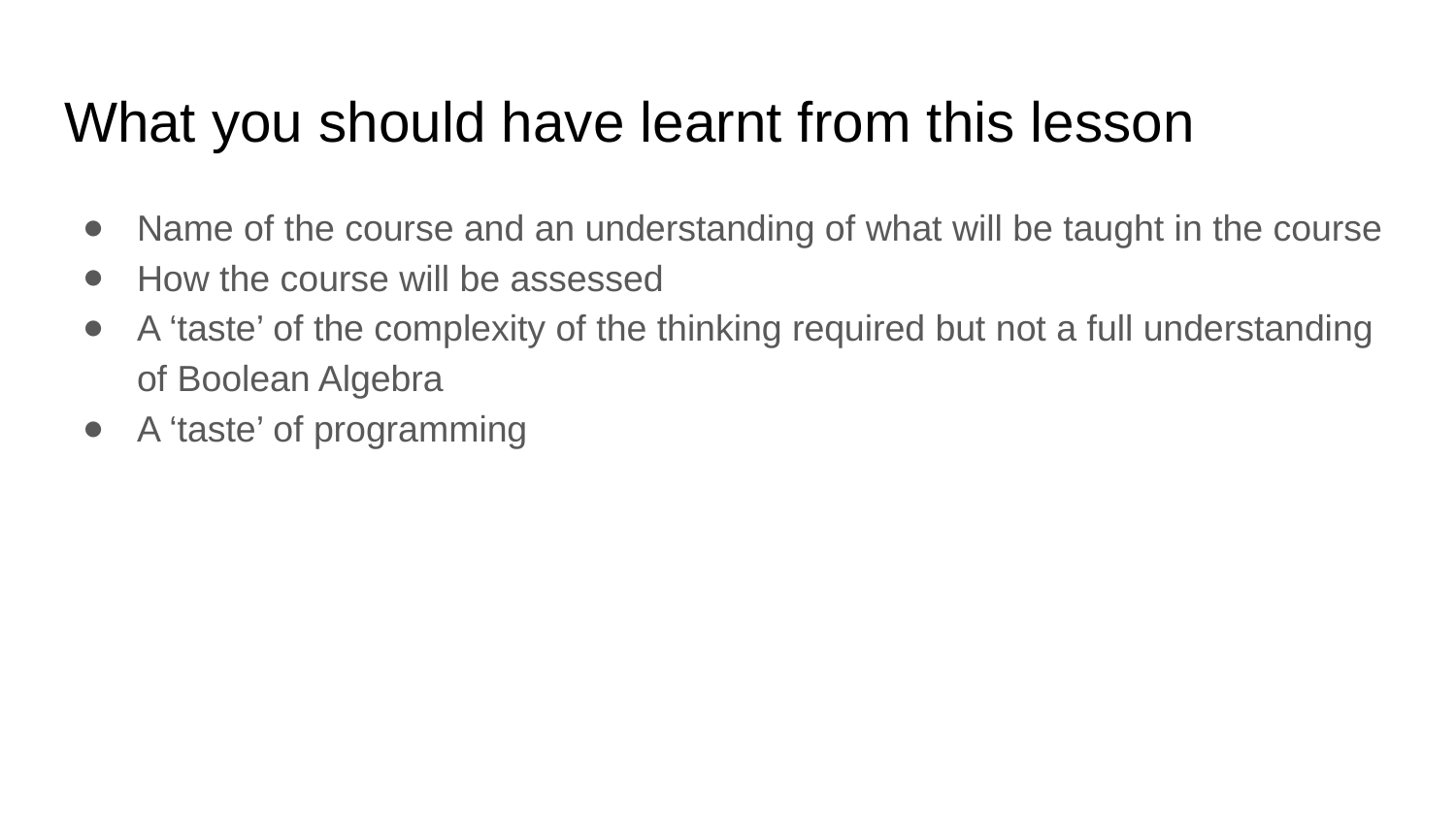

# What you should have learnt from this lesson
Name of the course and an understanding of what will be taught in the course
How the course will be assessed
A ‘taste’ of the complexity of the thinking required but not a full understanding of Boolean Algebra
A ‘taste’ of programming